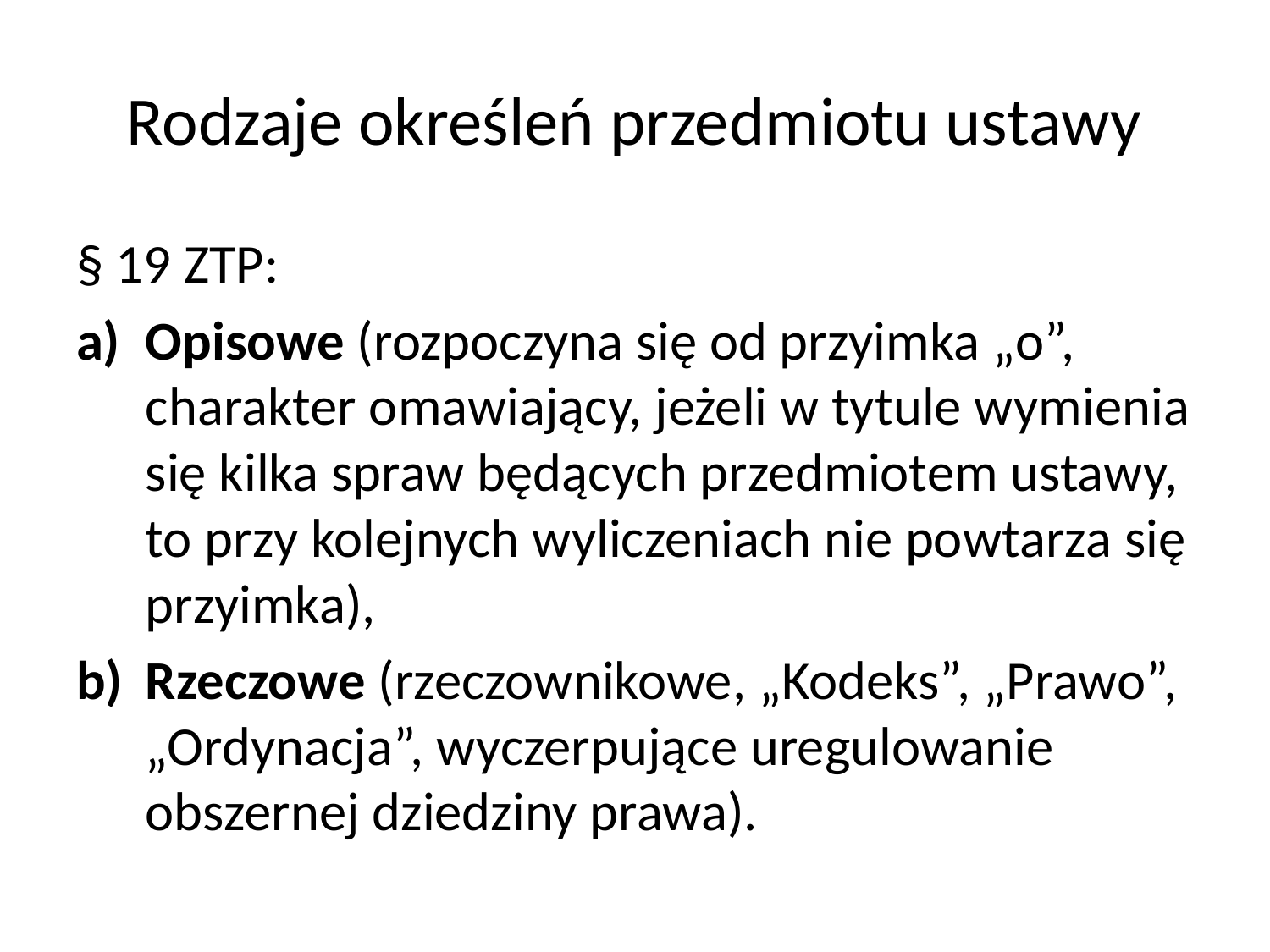

# Rodzaje określeń przedmiotu ustawy
§ 19 ZTP:
Opisowe (rozpoczyna się od przyimka „o”, charakter omawiający, jeżeli w tytule wymienia się kilka spraw będących przedmiotem ustawy, to przy kolejnych wyliczeniach nie powtarza się przyimka),
Rzeczowe (rzeczownikowe, „Kodeks”, „Prawo”, „Ordynacja”, wyczerpujące uregulowanie obszernej dziedziny prawa).